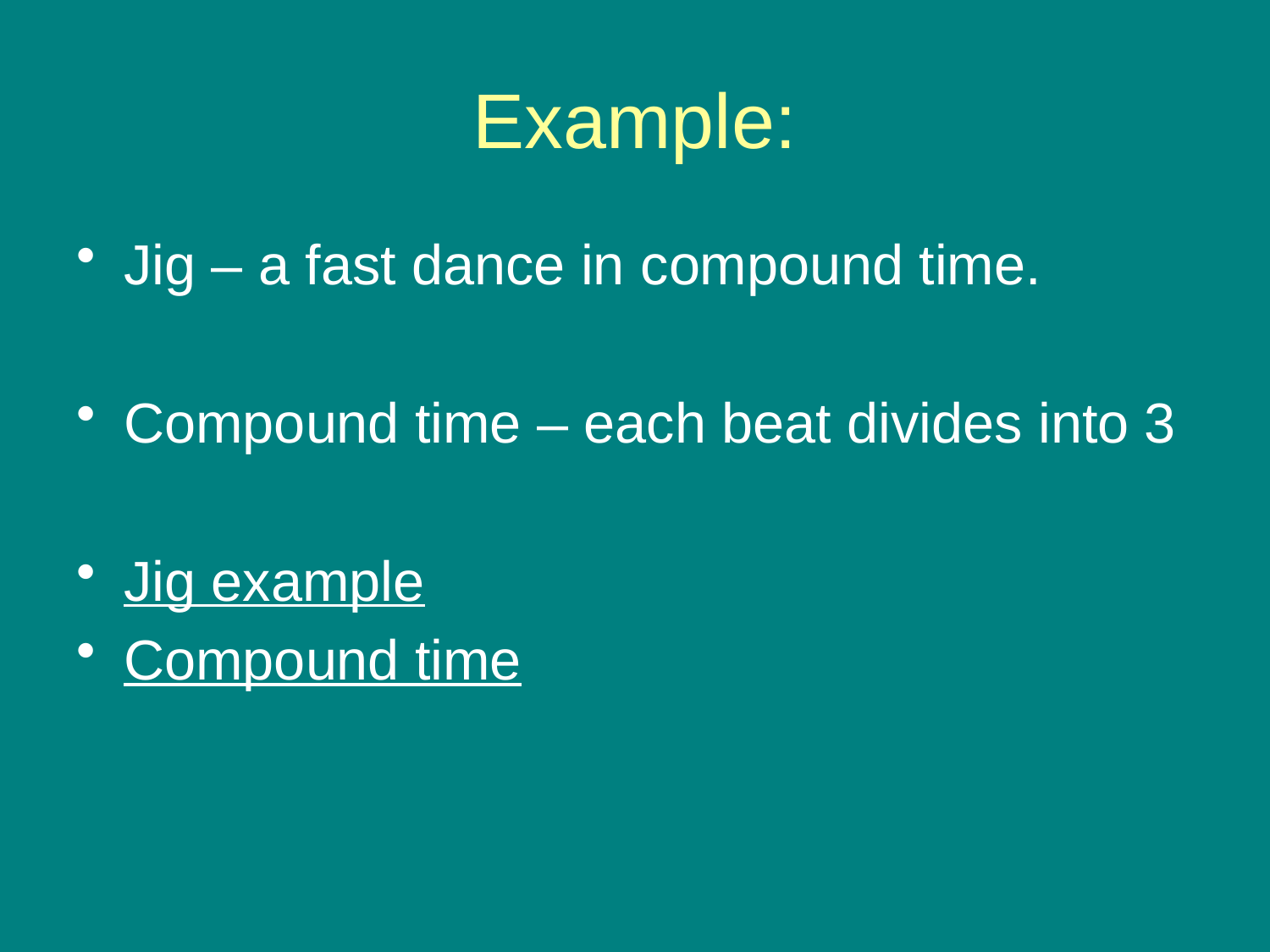

# Example:
Jig – a fast dance in compound time.

Compound time – each beat divides into 3

Jig example
Compound time